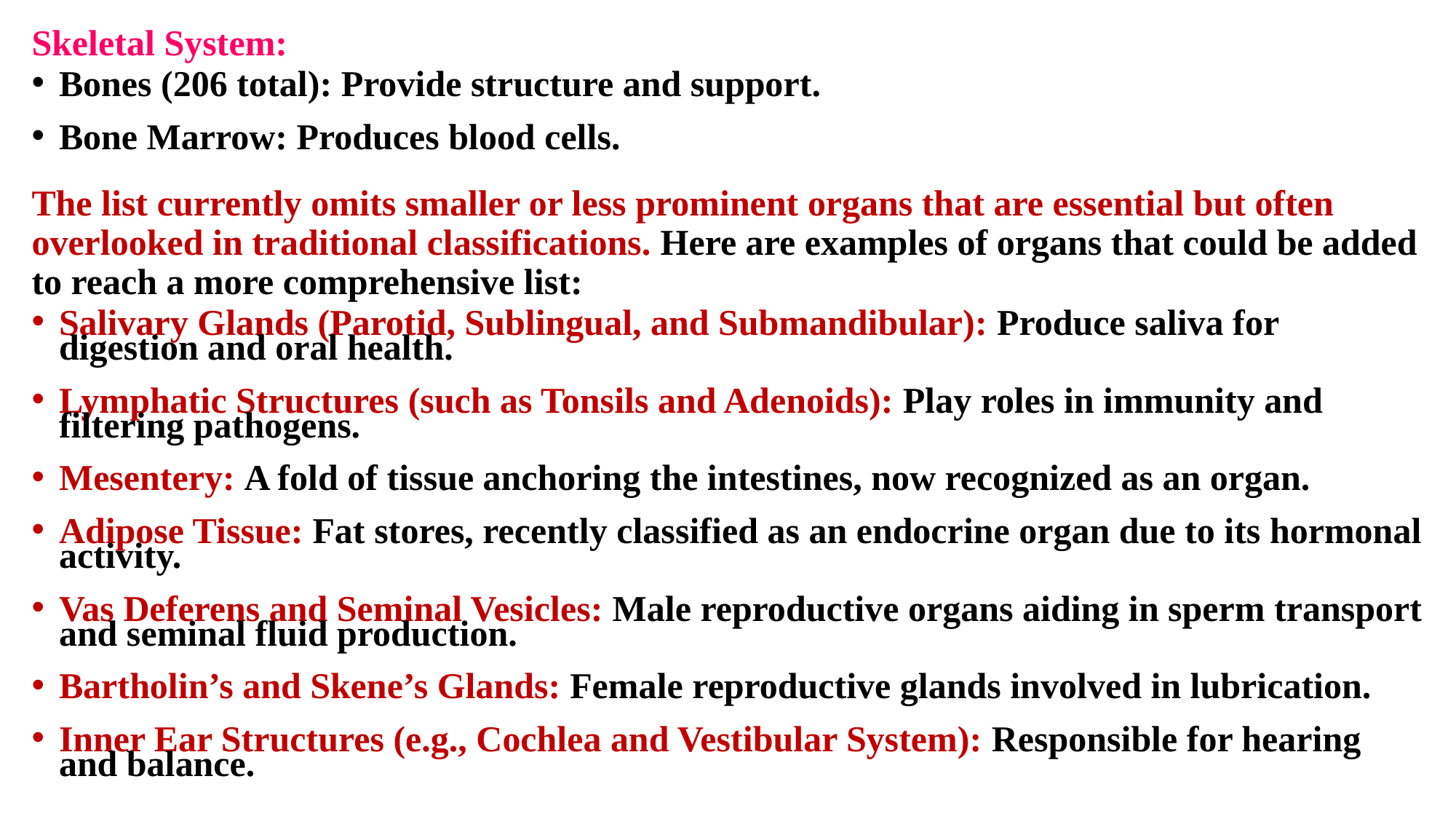

Skeletal System:
Bones (206 total): Provide structure and support.
Bone Marrow: Produces blood cells.
The list currently omits smaller or less prominent organs that are essential but often overlooked in traditional classifications. Here are examples of organs that could be added to reach a more comprehensive list:
Salivary Glands (Parotid, Sublingual, and Submandibular): Produce saliva for digestion and oral health.
Lymphatic Structures (such as Tonsils and Adenoids): Play roles in immunity and filtering pathogens.
Mesentery: A fold of tissue anchoring the intestines, now recognized as an organ.
Adipose Tissue: Fat stores, recently classified as an endocrine organ due to its hormonal activity.
Vas Deferens and Seminal Vesicles: Male reproductive organs aiding in sperm transport and seminal fluid production.
Bartholin’s and Skene’s Glands: Female reproductive glands involved in lubrication.
Inner Ear Structures (e.g., Cochlea and Vestibular System): Responsible for hearing and balance.